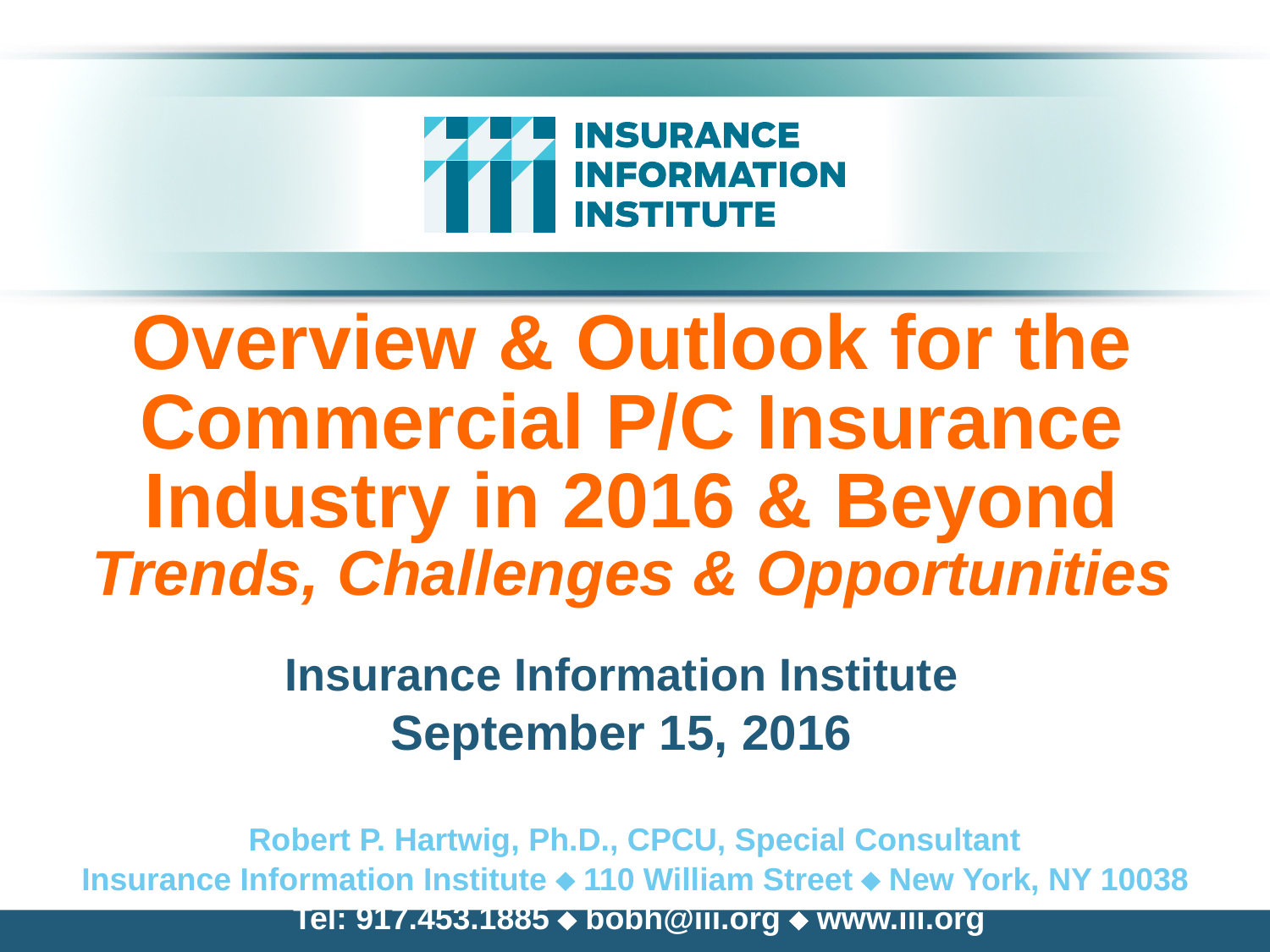

# Overview & Outlook for the Commercial P/C Insurance Industry in 2016 & Beyond Trends, Challenges & Opportunities
Insurance Information Institute
September 15, 2016
Robert P. Hartwig, Ph.D., CPCU, Special Consultant
Insurance Information Institute ♦ 110 William Street ♦ New York, NY 10038
 Tel: 917.453.1885 ♦ bobh@iii.org ♦ www.iii.org